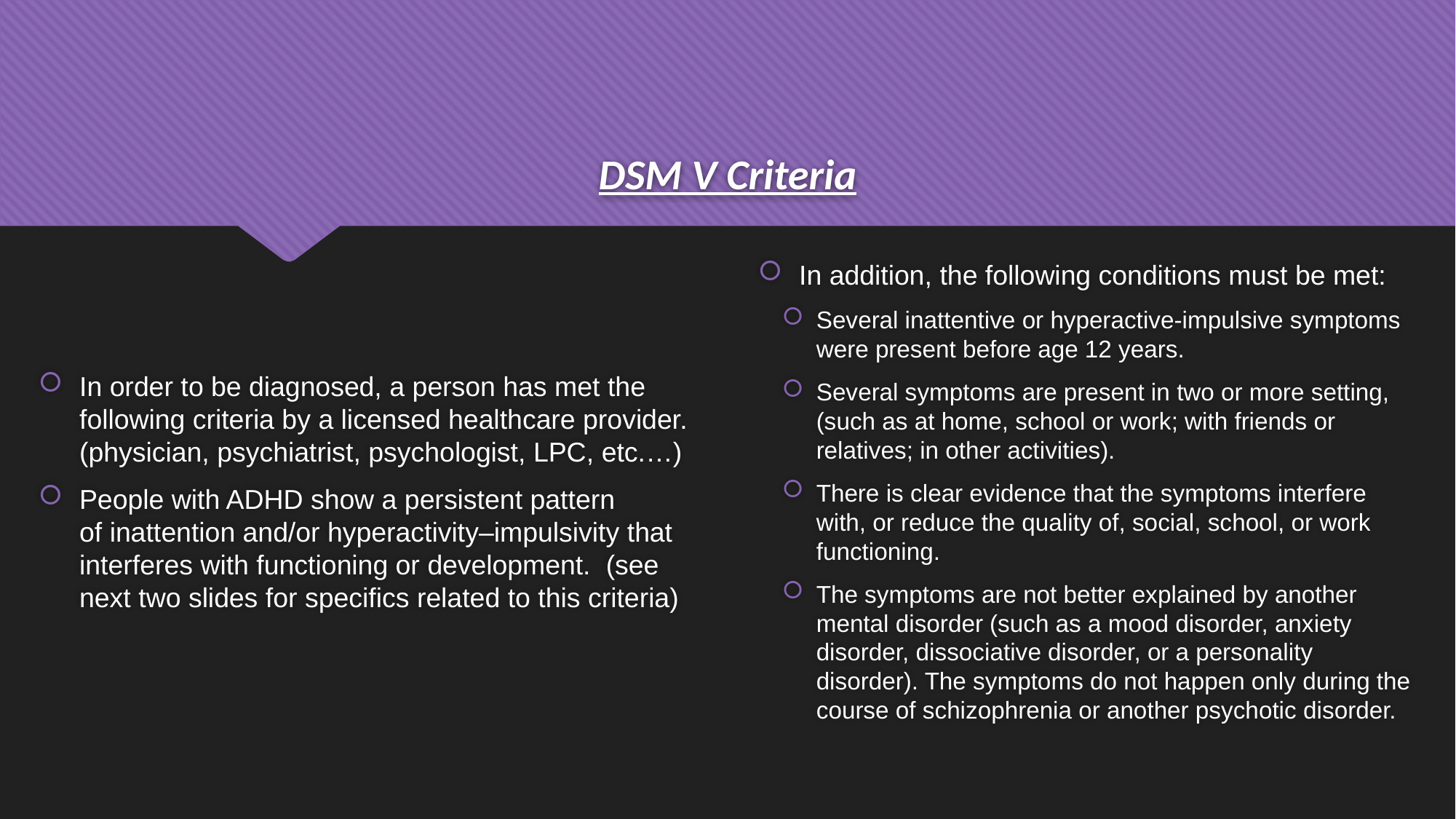

# DSM V Criteria
In order to be diagnosed, a person has met the following criteria by a licensed healthcare provider. (physician, psychiatrist, psychologist, LPC, etc.…)
People with ADHD show a persistent pattern of inattention and/or hyperactivity–impulsivity that interferes with functioning or development.  (see next two slides for specifics related to this criteria)

In addition, the following conditions must be met:
Several inattentive or hyperactive-impulsive symptoms were present before age 12 years.
Several symptoms are present in two or more setting, (such as at home, school or work; with friends or relatives; in other activities).
There is clear evidence that the symptoms interfere with, or reduce the quality of, social, school, or work functioning.
The symptoms are not better explained by another mental disorder (such as a mood disorder, anxiety disorder, dissociative disorder, or a personality disorder). The symptoms do not happen only during the course of schizophrenia or another psychotic disorder.